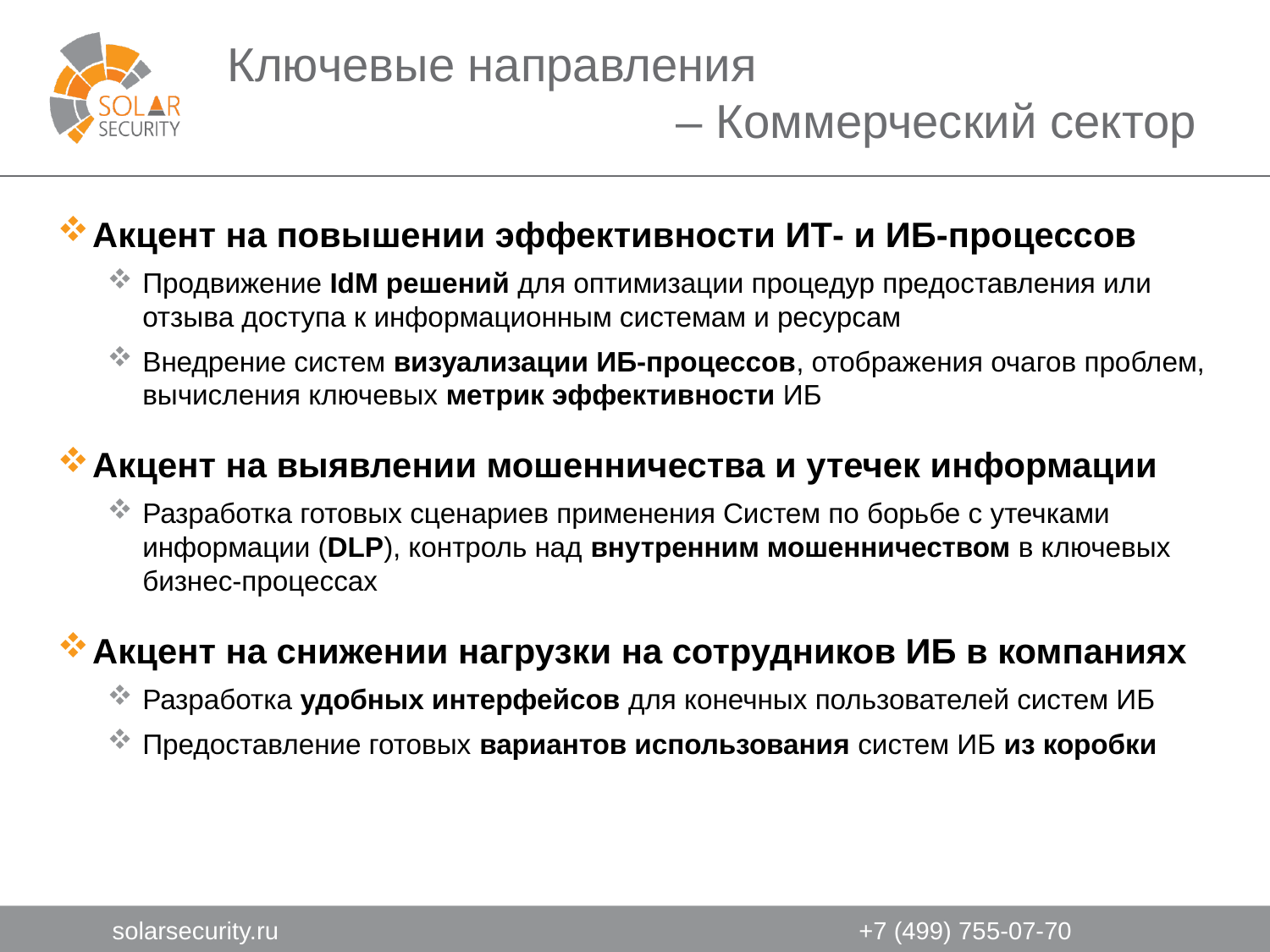

# Ключевые направления – Коммерческий сектор
Акцент на повышении эффективности ИТ- и ИБ-процессов
Продвижение IdM решений для оптимизации процедур предоставления или отзыва доступа к информационным системам и ресурсам
Внедрение систем визуализации ИБ-процессов, отображения очагов проблем, вычисления ключевых метрик эффективности ИБ
Акцент на выявлении мошенничества и утечек информации
Разработка готовых сценариев применения Систем по борьбе с утечками информации (DLP), контроль над внутренним мошенничеством в ключевых бизнес-процессах
Акцент на снижении нагрузки на сотрудников ИБ в компаниях
Разработка удобных интерфейсов для конечных пользователей систем ИБ
Предоставление готовых вариантов использования систем ИБ из коробки